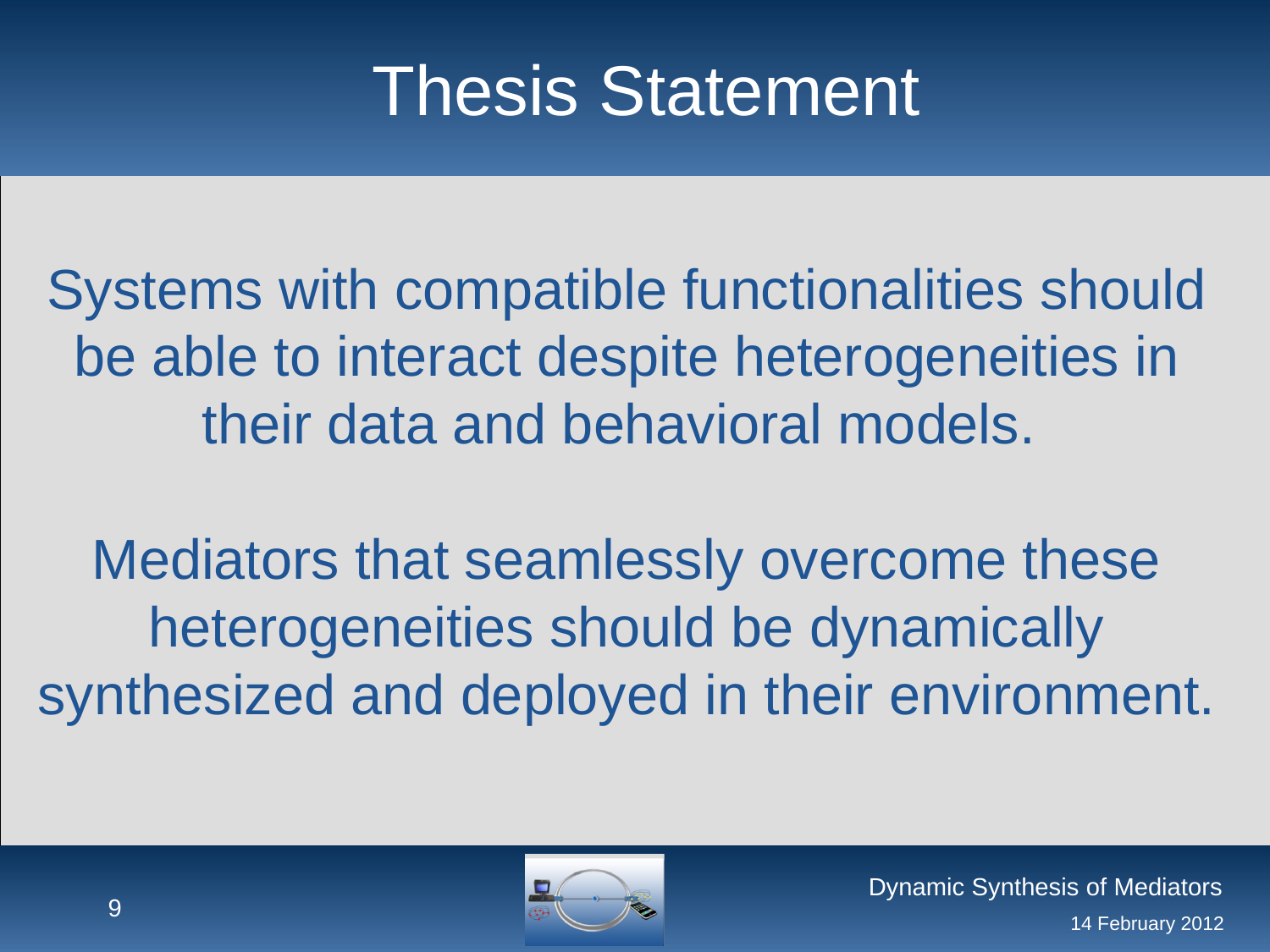

# Thesis Statement
Systems with compatible functionalities should be able to interact despite heterogeneities in their data and behavioral models.

Mediators that seamlessly overcome these heterogeneities should be dynamically synthesized and deployed in their environment.
9